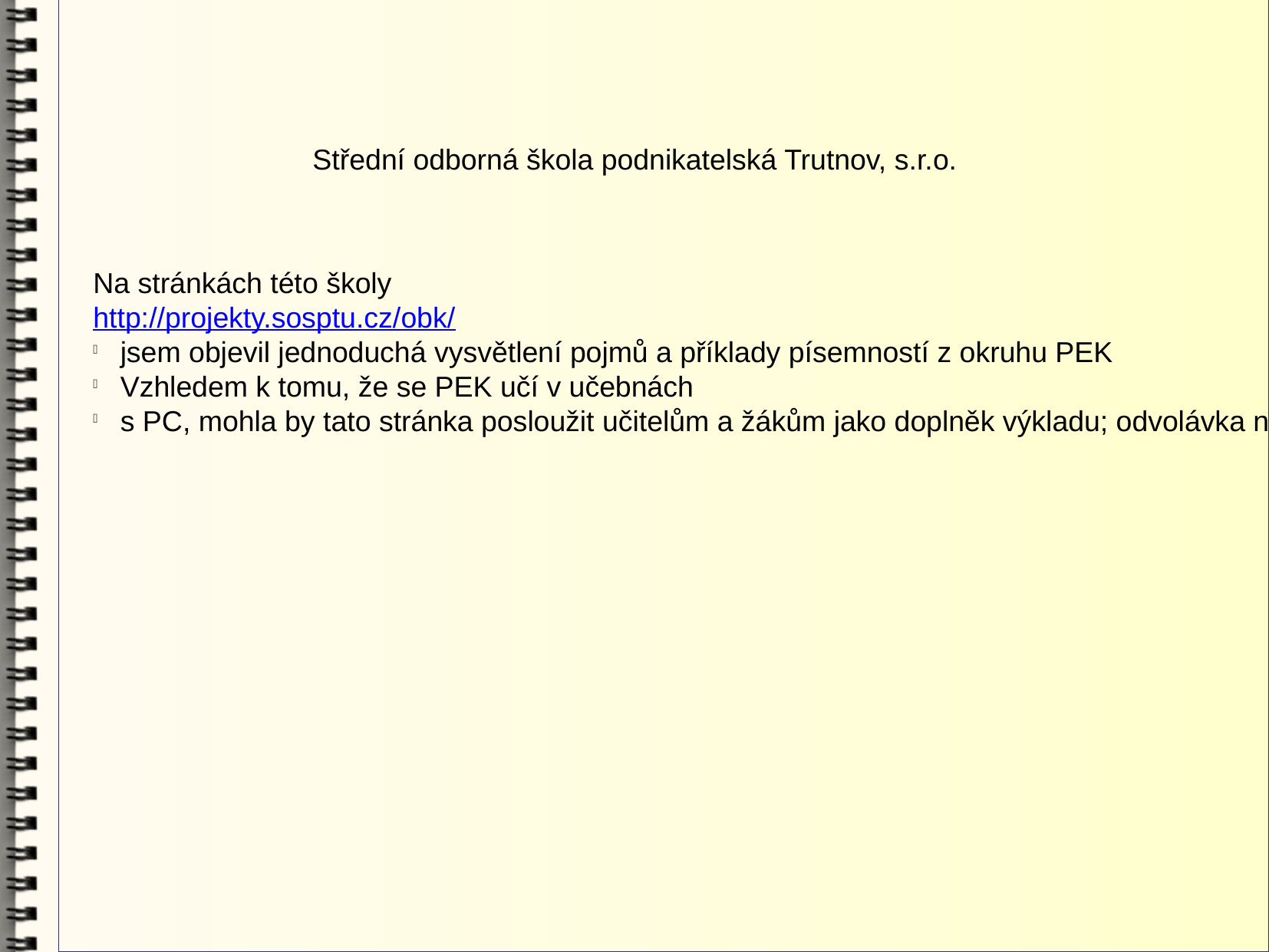

Střední odborná škola podnikatelská Trutnov, s.r.o.
Na stránkách této školy
http://projekty.sosptu.cz/obk/
jsem objevil jednoduchá vysvětlení pojmů a příklady písemností z okruhu PEK
Vzhledem k tomu, že se PEK učí v učebnách
s PC, mohla by tato stránka posloužit učitelům a žákům jako doplněk výkladu; odvolávka na ni jako pomoc nepřítomným žákům